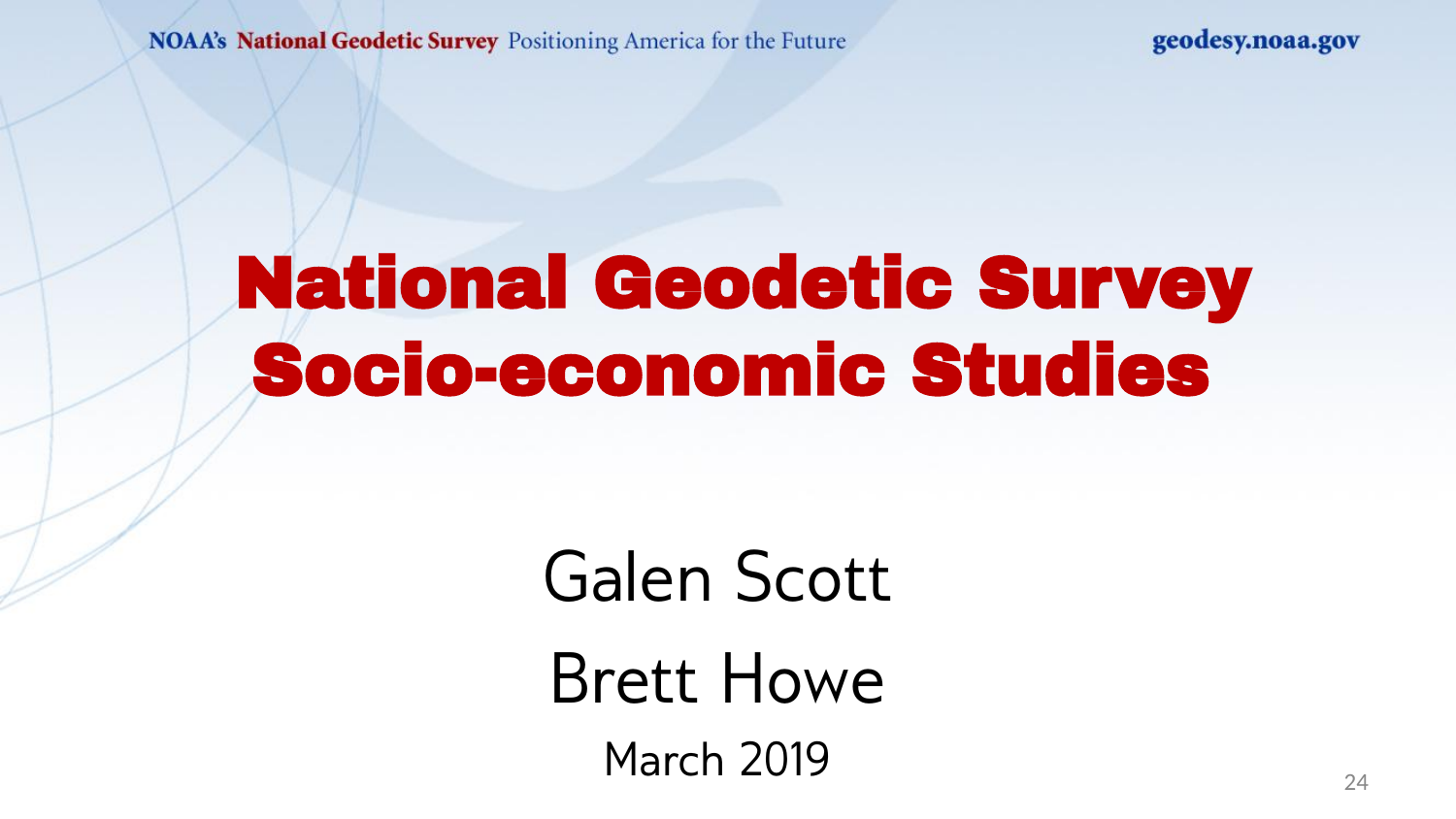

# National Geodetic Survey Socio-economic Studies
Galen Scott
Brett Howe
March 2019
24